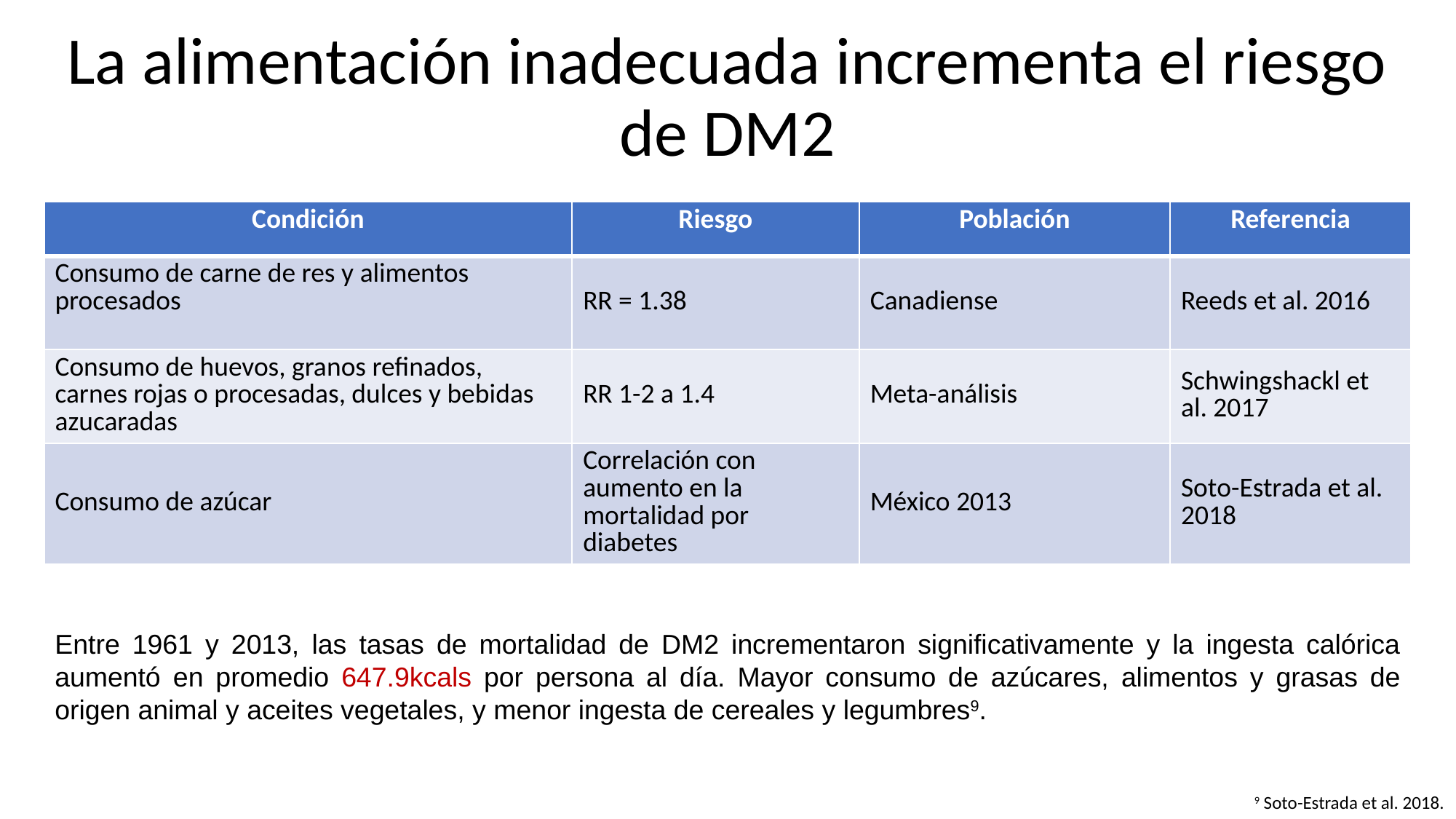

# La alimentación inadecuada incrementa el riesgo de DM2
| Condición | Riesgo | Población | Referencia |
| --- | --- | --- | --- |
| Consumo de carne de res y alimentos procesados | RR = 1.38 | Canadiense | Reeds et al. 2016 |
| Consumo de huevos, granos refinados, carnes rojas o procesadas, dulces y bebidas azucaradas | RR 1-2 a 1.4 | Meta-análisis | Schwingshackl et al. 2017 |
| Consumo de azúcar | Correlación con aumento en la mortalidad por diabetes | México 2013 | Soto-Estrada et al. 2018 |
Entre 1961 y 2013, las tasas de mortalidad de DM2 incrementaron significativamente y la ingesta calórica aumentó en promedio 647.9kcals por persona al día. Mayor consumo de azúcares, alimentos y grasas de origen animal y aceites vegetales, y menor ingesta de cereales y legumbres9.
9 Soto-Estrada et al. 2018.